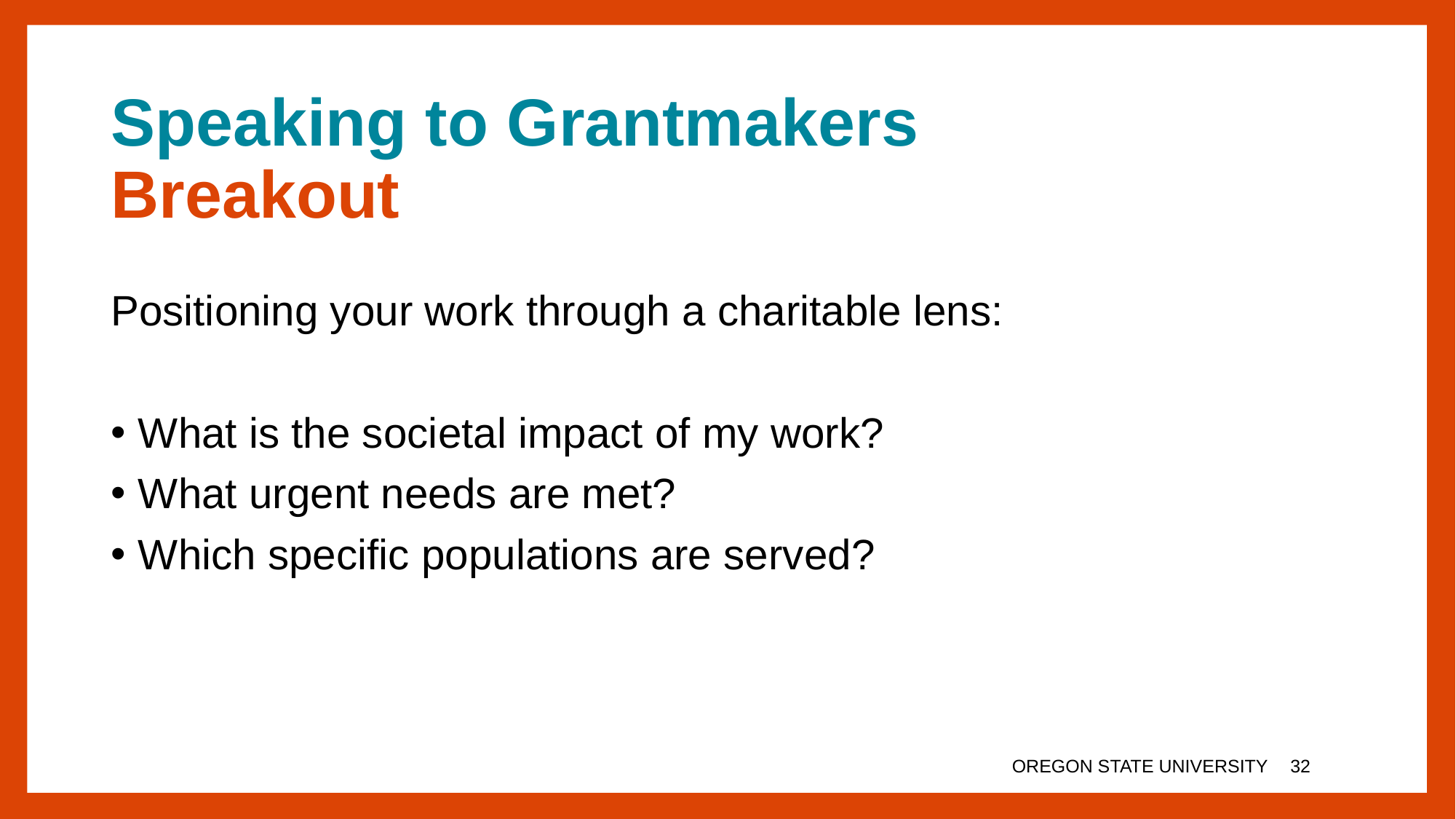

# Speaking to Grantmakers Breakout

Positioning your work through a charitable lens:

What is the societal impact of my work?
What urgent needs are met?
Which specific populations are served?
OREGON STATE UNIVERSITY
32